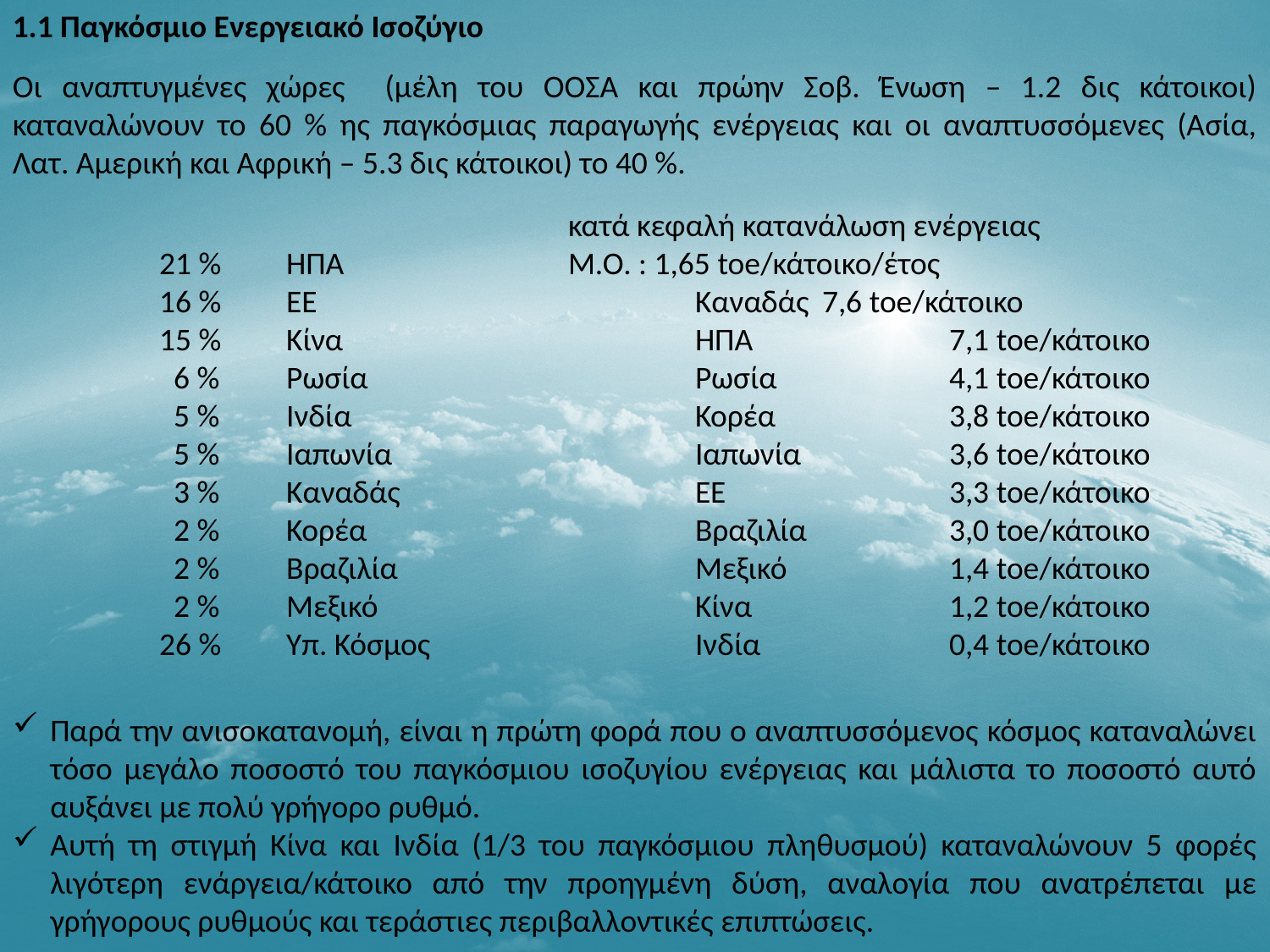

1.1 Παγκόσμιο Ενεργειακό Ισοζύγιο
Οι αναπτυγμένες χώρες  (μέλη του ΟΟΣΑ και πρώην Σοβ. Ένωση – 1.2 δις κάτοικοι) καταναλώνουν το 60 % ης παγκόσμιας παραγωγής ενέργειας και οι αναπτυσσόμενες (Ασία, Λατ. Αμερική και Αφρική – 5.3 δις κάτοικοι) το 40 %.
κατά κεφαλή κατανάλωση ενέργειας
Μ.Ο. : 1,65 toe/κάτοικο/έτος
	Καναδάς	7,6 toe/κάτοικο
	ΗΠΑ		7,1 toe/κάτοικο
	Ρωσία		4,1 toe/κάτοικο
	Κορέα		3,8 toe/κάτοικο
	Ιαπωνία		3,6 toe/κάτοικο
	ΕΕ		3,3 toe/κάτοικο
	Βραζιλία		3,0 toe/κάτοικο
	Μεξικό		1,4 toe/κάτοικο
	Κίνα		1,2 toe/κάτοικο
	Ινδία		0,4 toe/κάτοικο
	21 % 	ΗΠΑ
	16 % 	ΕΕ
	15 % 	Κίνα
 	  6 % 	Ρωσία
	  5 % 	Ινδία
	  5 % 	Ιαπωνία
	  3 % 	Καναδάς
	  2 % 	Κορέα
	  2 % 	Βραζιλία
	  2 % 	Μεξικό
	26 % 	Υπ. Κόσμος
Παρά την ανισοκατανομή, είναι η πρώτη φορά που ο αναπτυσσόμενος κόσμος καταναλώνει τόσο μεγάλο ποσοστό του παγκόσμιου ισοζυγίου ενέργειας και μάλιστα το ποσοστό αυτό αυξάνει με πολύ γρήγορο ρυθμό.
Αυτή τη στιγμή Κίνα και Ινδία (1/3 του παγκόσμιου πληθυσμού) καταναλώνουν 5 φορές λιγότερη ενάργεια/κάτοικο από την προηγμένη δύση, αναλογία που ανατρέπεται με γρήγορους ρυθμούς και τεράστιες περιβαλλοντικές επιπτώσεις.